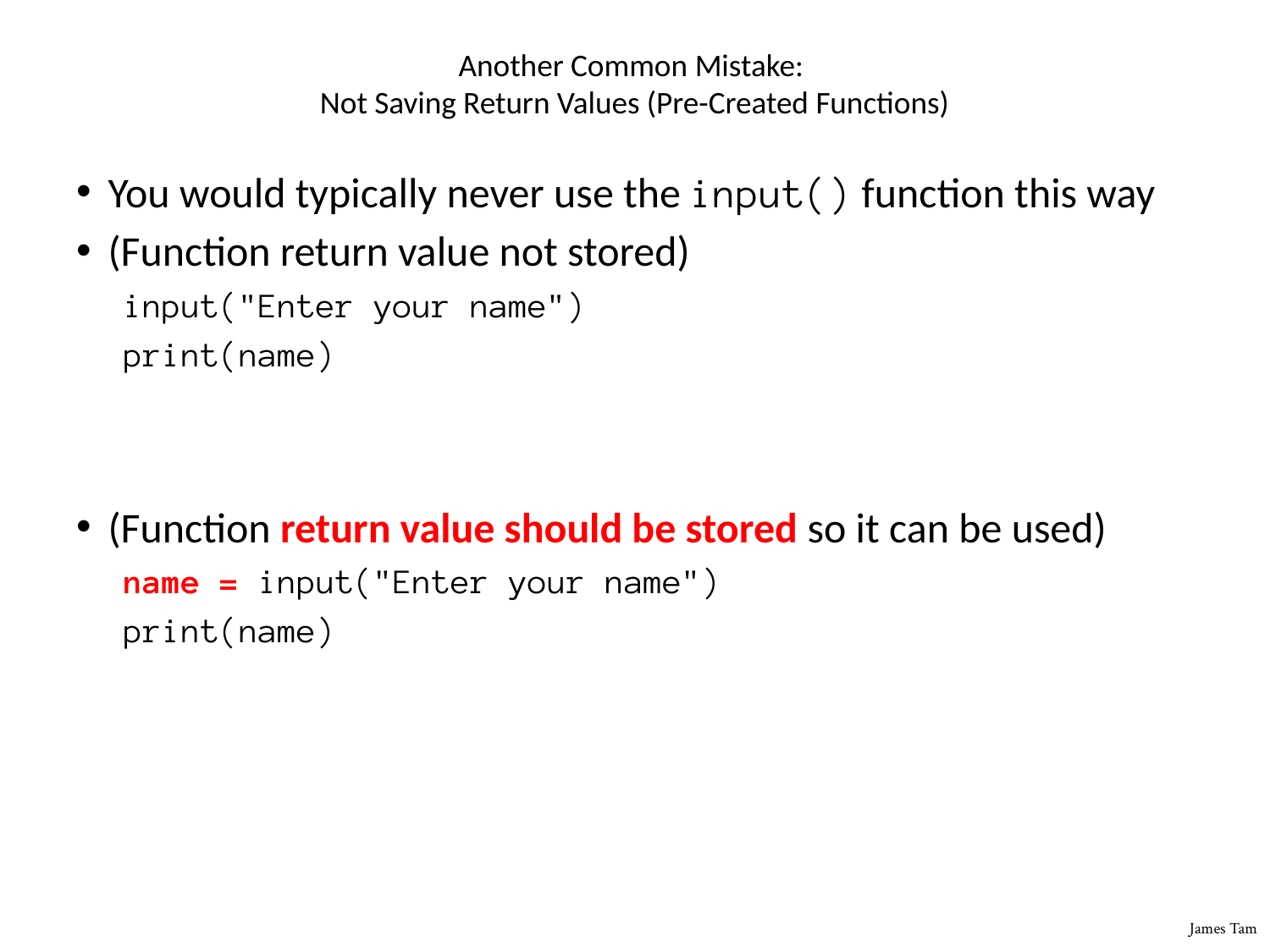

# Another Common Mistake: Not Saving Return Values (Pre-Created Functions)
You would typically never use the input() function this way
(Function return value not stored)
input("Enter your name")
print(name)

(Function return value should be stored so it can be used)
name = input("Enter your name")
print(name)